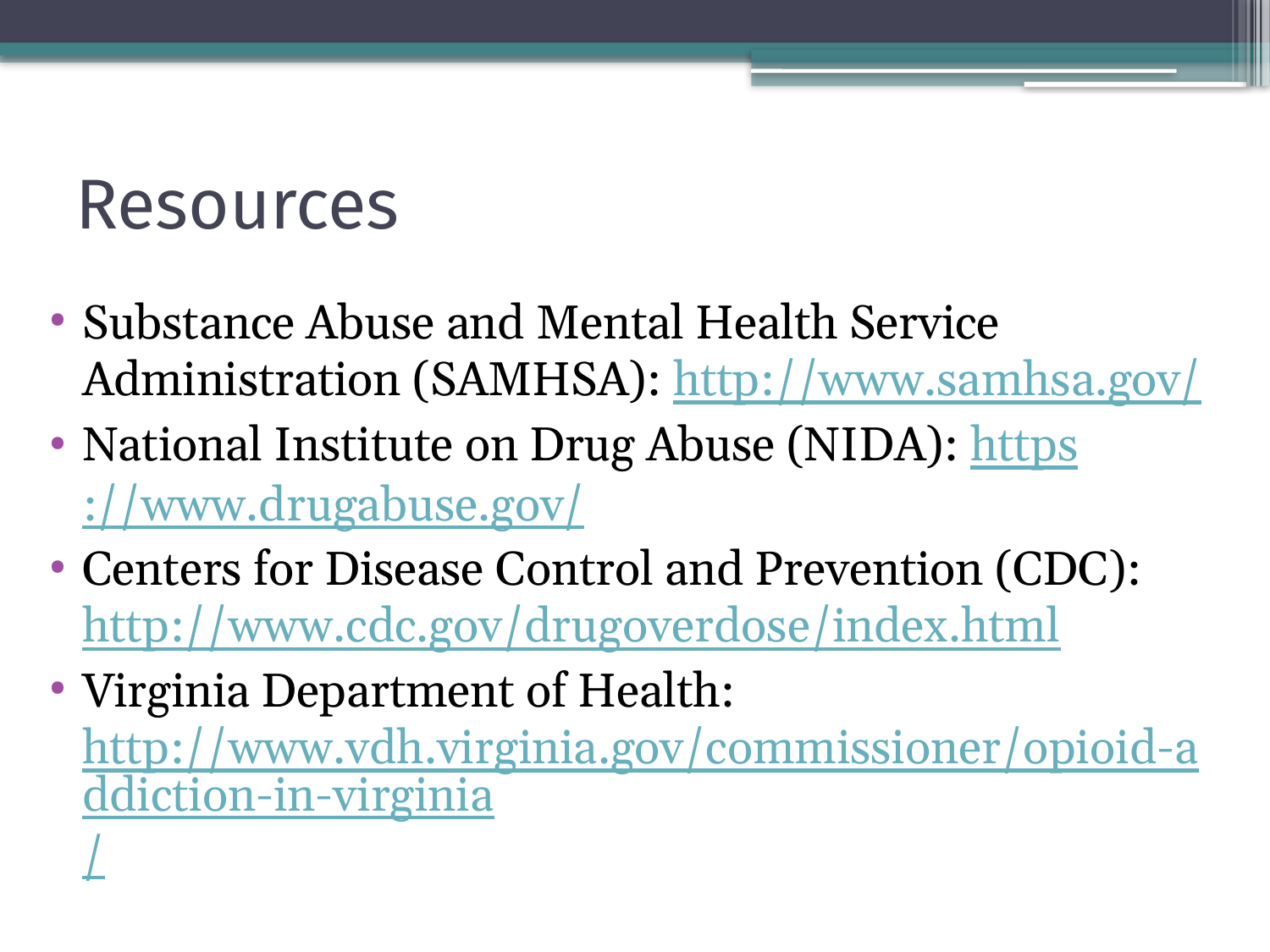

# Resources
Substance Abuse and Mental Health Service Administration (SAMHSA): http://www.samhsa.gov/
National Institute on Drug Abuse (NIDA): https://www.drugabuse.gov/
Centers for Disease Control and Prevention (CDC): http://www.cdc.gov/drugoverdose/index.html
Virginia Department of Health: http://www.vdh.virginia.gov/commissioner/opioid-addiction-in-virginia/